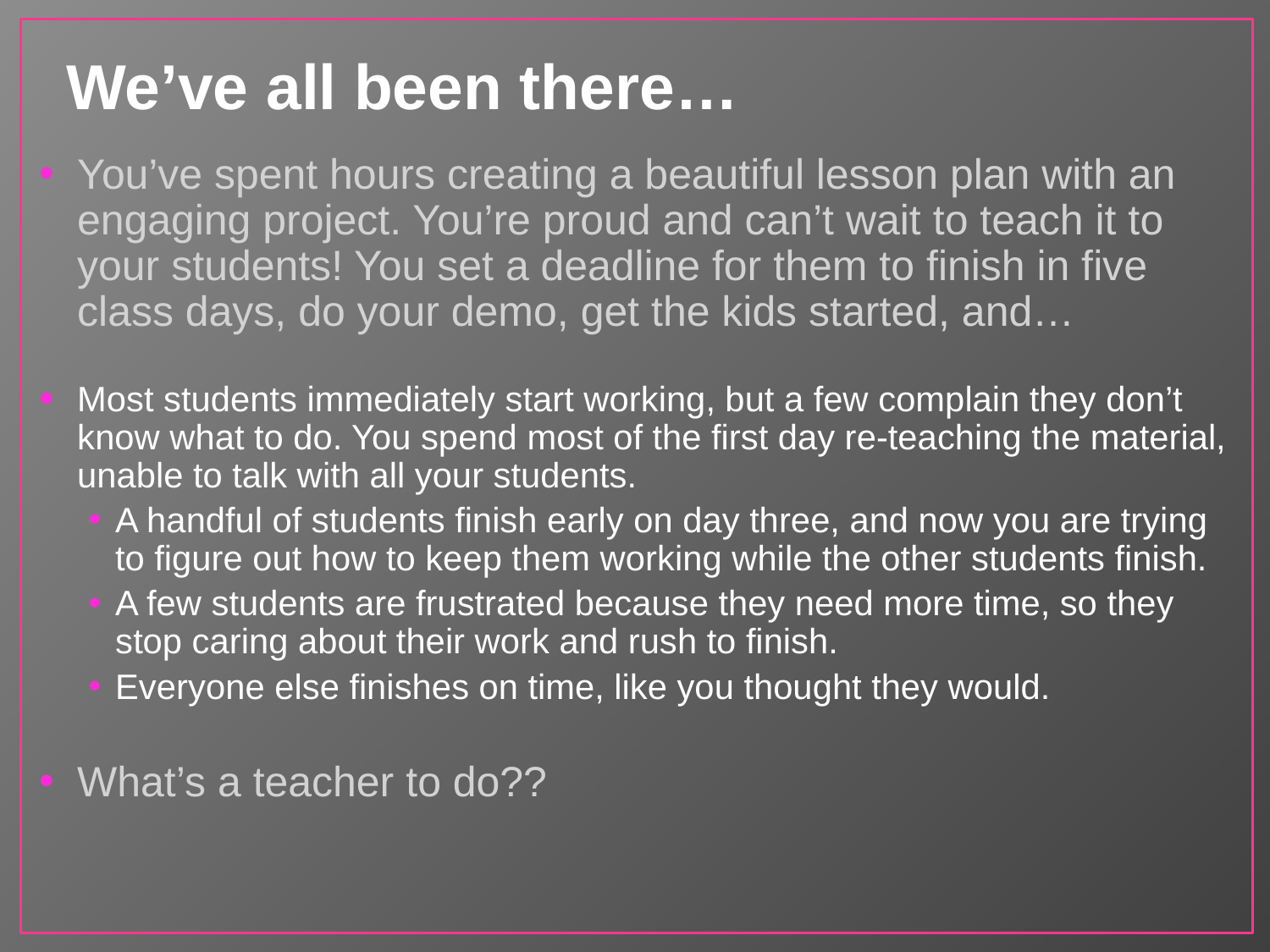

# We’ve all been there…
You’ve spent hours creating a beautiful lesson plan with an engaging project. You’re proud and can’t wait to teach it to your students! You set a deadline for them to finish in five class days, do your demo, get the kids started, and…

Most students immediately start working, but a few complain they don’t know what to do. You spend most of the first day re-teaching the material, unable to talk with all your students.
A handful of students finish early on day three, and now you are trying to figure out how to keep them working while the other students finish.
A few students are frustrated because they need more time, so they stop caring about their work and rush to finish.
Everyone else finishes on time, like you thought they would.

What’s a teacher to do??